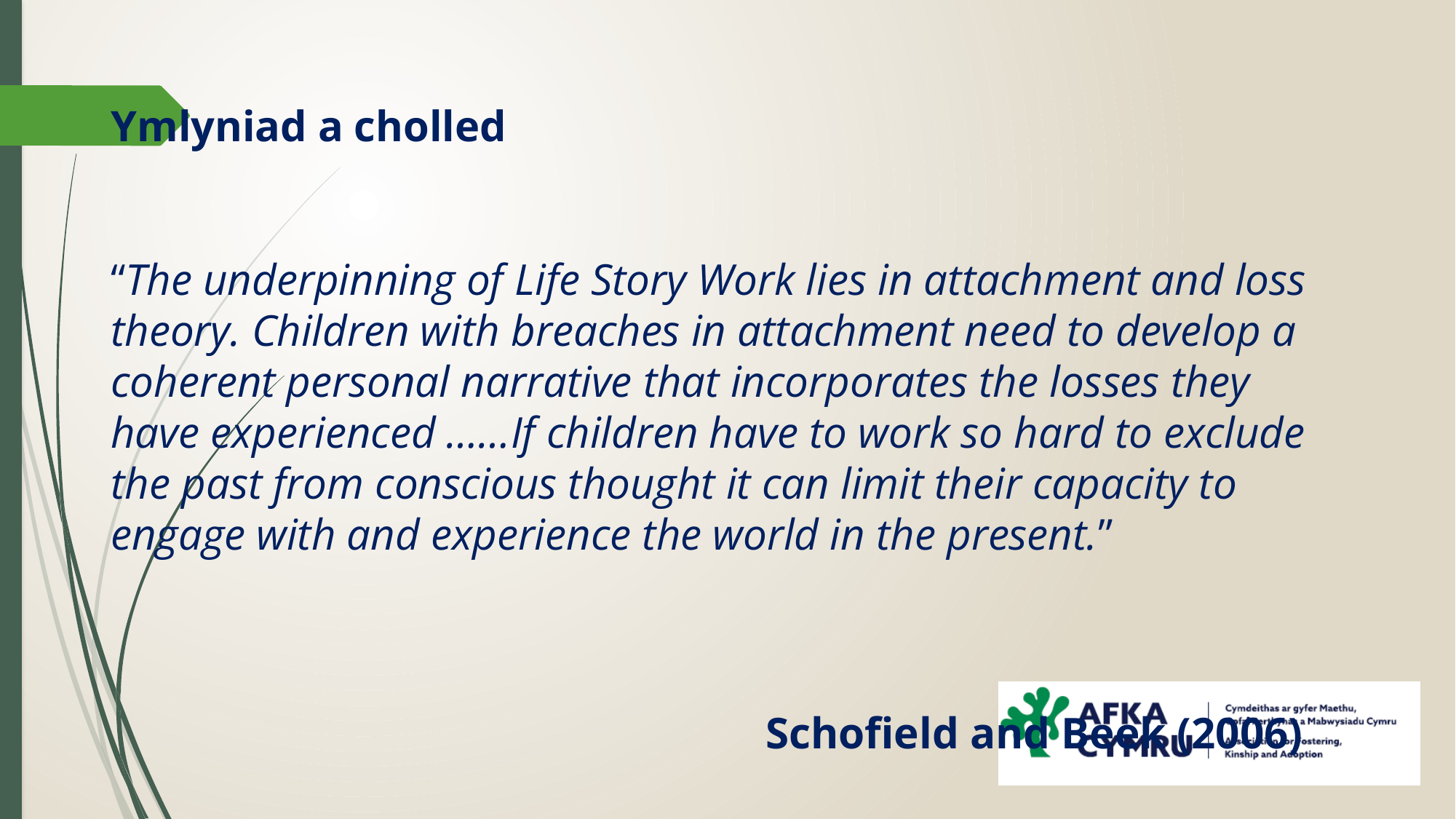

# Ymlyniad a cholled
“The underpinning of Life Story Work lies in attachment and loss theory. Children with breaches in attachment need to develop a coherent personal narrative that incorporates the losses they have experienced ……If children have to work so hard to exclude the past from conscious thought it can limit their capacity to engage with and experience the world in the present.”

						Schofield and Beek (2006)